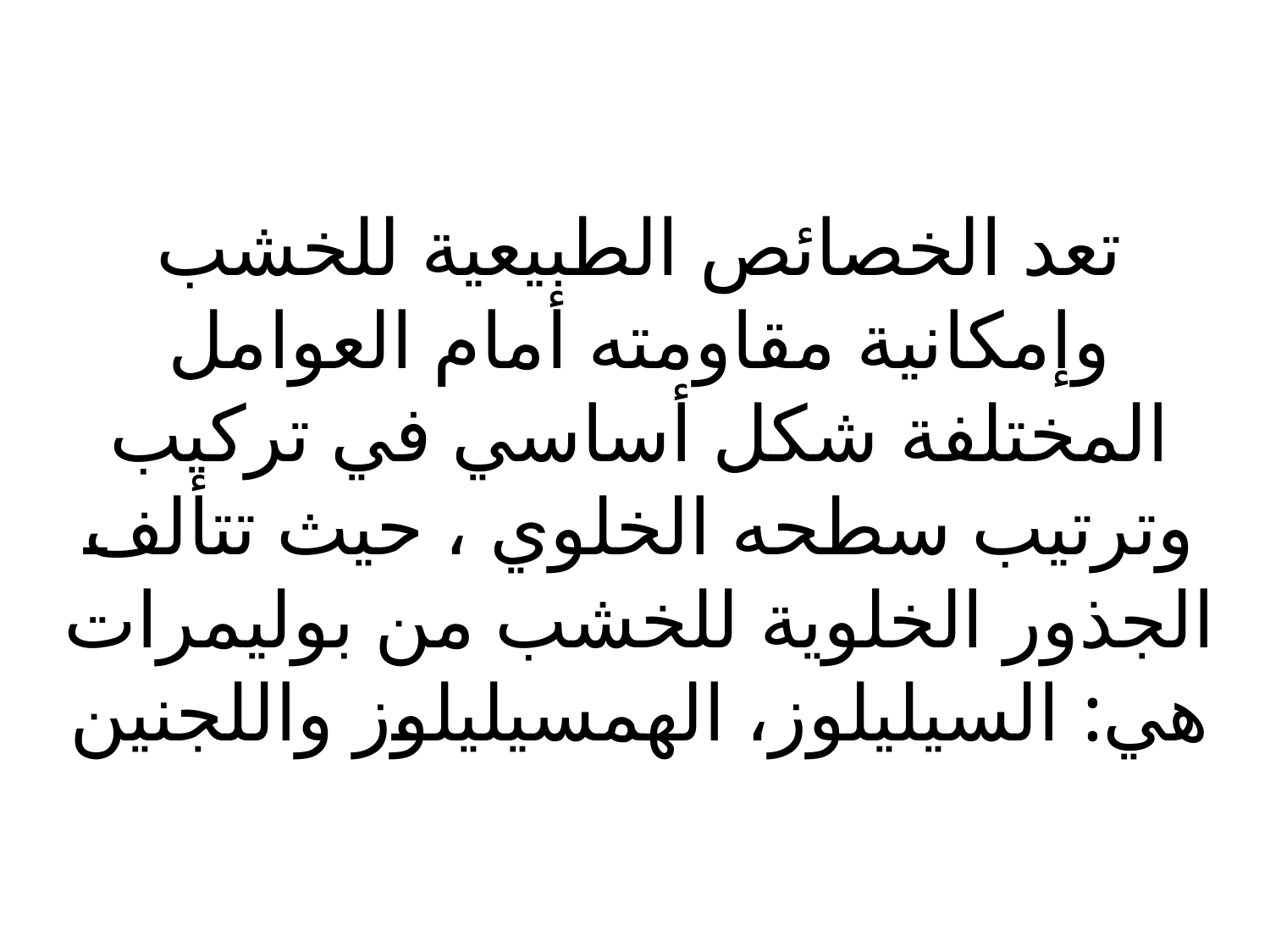

# تعد الخصائص الطبيعية للخشب وإمكانية مقاومته أمام العوامل المختلفة شكل أساسي في تركيب وترتيب سطحه الخلوي ، حيث تتألف الجذور الخلوية للخشب من بوليمرات هي: السيليلوز، الهمسيليلوز واللجنين